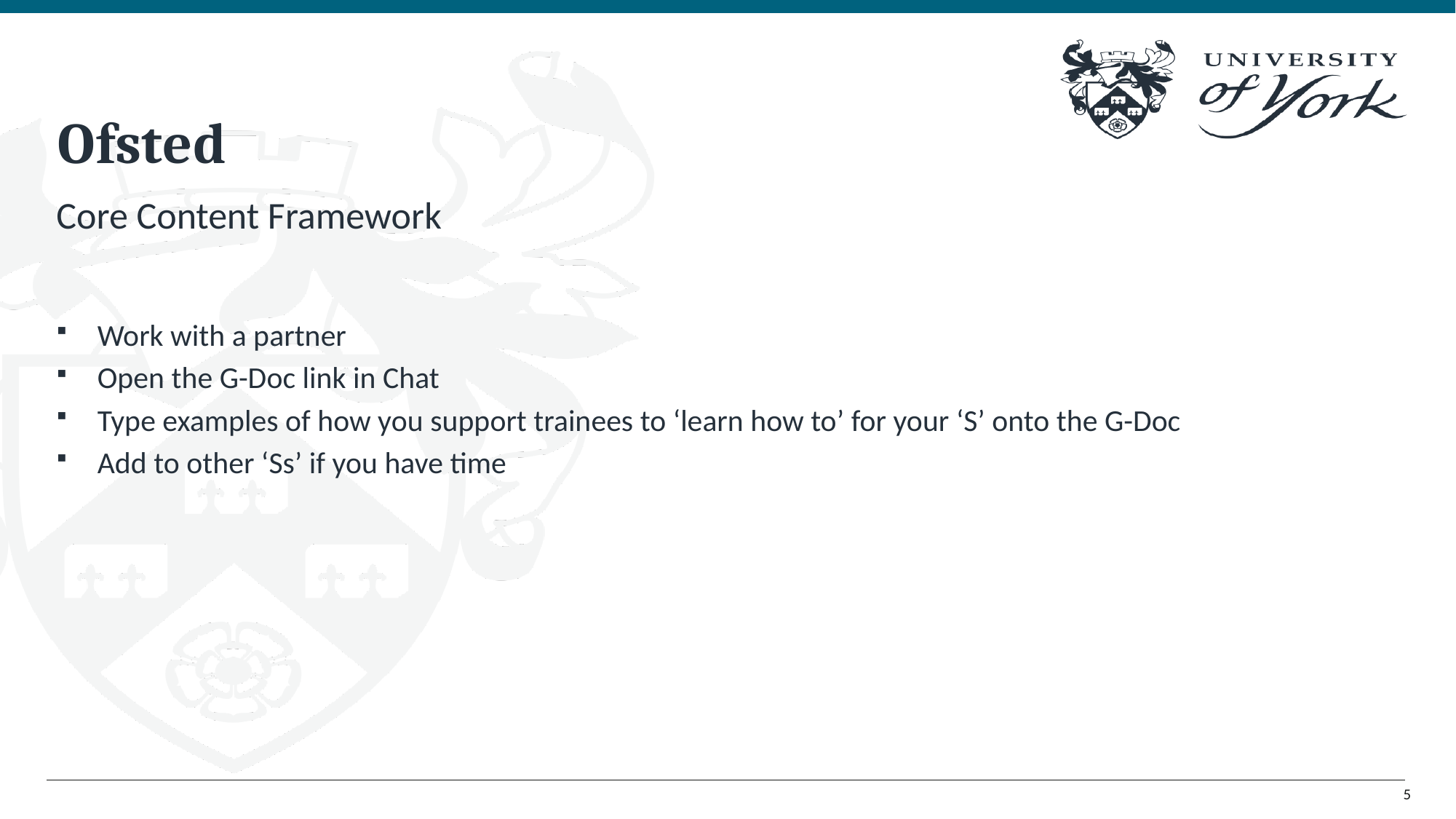

# Ofsted
Core Content Framework
Work with a partner
Open the G-Doc link in Chat
Type examples of how you support trainees to ‘learn how to’ for your ‘S’ onto the G-Doc
Add to other ‘Ss’ if you have time